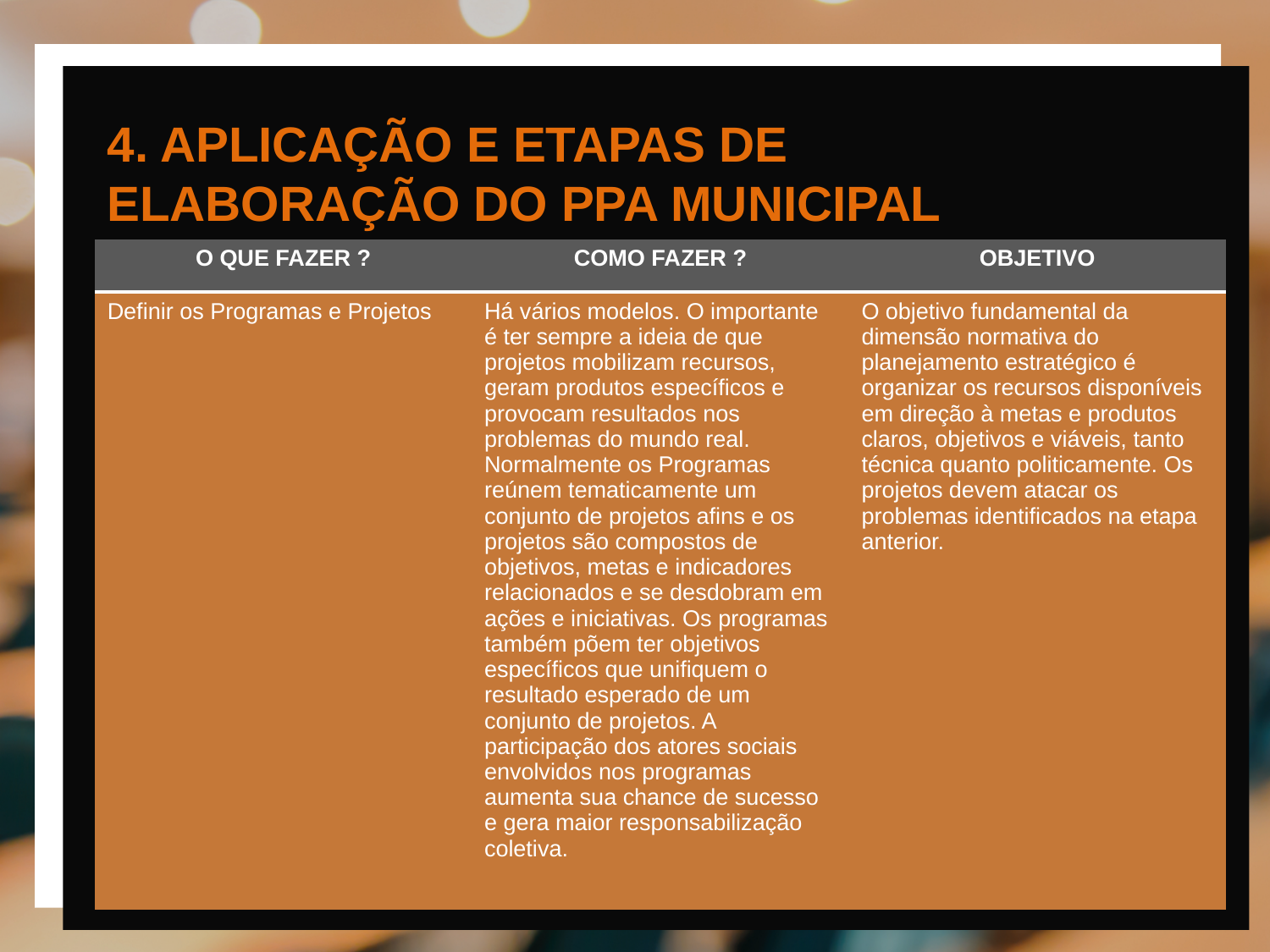

4. APLICAÇÃO E ETAPAS DE ELABORAÇÃO DO PPA MUNICIPAL
| O QUE FAZER ? | COMO FAZER ? | OBJETIVO |
| --- | --- | --- |
| Definir os Programas e Projetos | Há vários modelos. O importante é ter sempre a ideia de que projetos mobilizam recursos, geram produtos específicos e provocam resultados nos problemas do mundo real. Normalmente os Programas reúnem tematicamente um conjunto de projetos afins e os projetos são compostos de objetivos, metas e indicadores relacionados e se desdobram em ações e iniciativas. Os programas também põem ter objetivos específicos que unifiquem o resultado esperado de um conjunto de projetos. A participação dos atores sociais envolvidos nos programas aumenta sua chance de sucesso e gera maior responsabilização coletiva. | O objetivo fundamental da dimensão normativa do planejamento estratégico é organizar os recursos disponíveis em direção à metas e produtos claros, objetivos e viáveis, tanto técnica quanto politicamente. Os projetos devem atacar os problemas identificados na etapa anterior. |